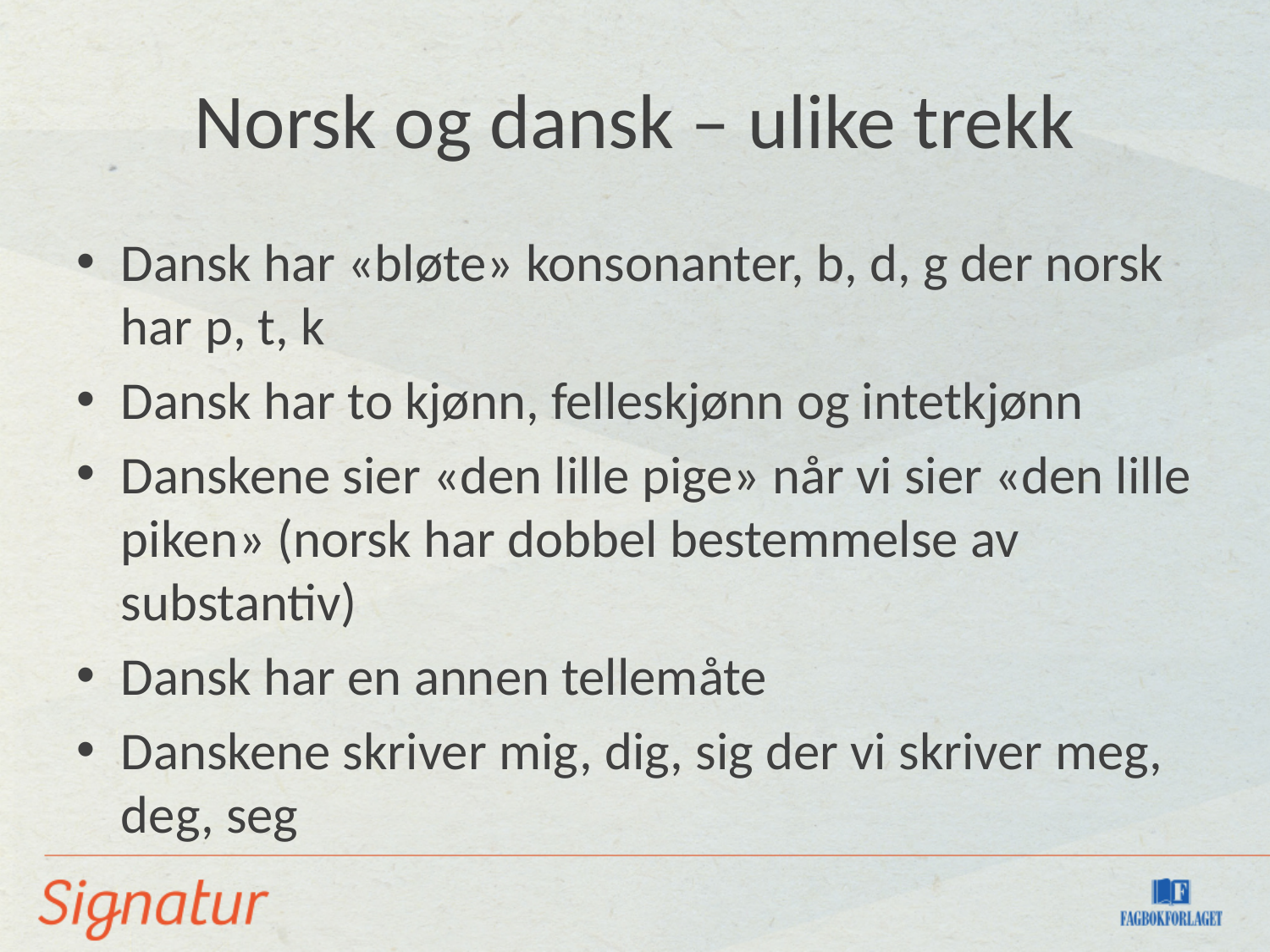

# Norsk og dansk – ulike trekk
Dansk har «bløte» konsonanter, b, d, g der norsk har p, t, k
Dansk har to kjønn, felleskjønn og intetkjønn
Danskene sier «den lille pige» når vi sier «den lille piken» (norsk har dobbel bestemmelse av substantiv)
Dansk har en annen tellemåte
Danskene skriver mig, dig, sig der vi skriver meg, deg, seg